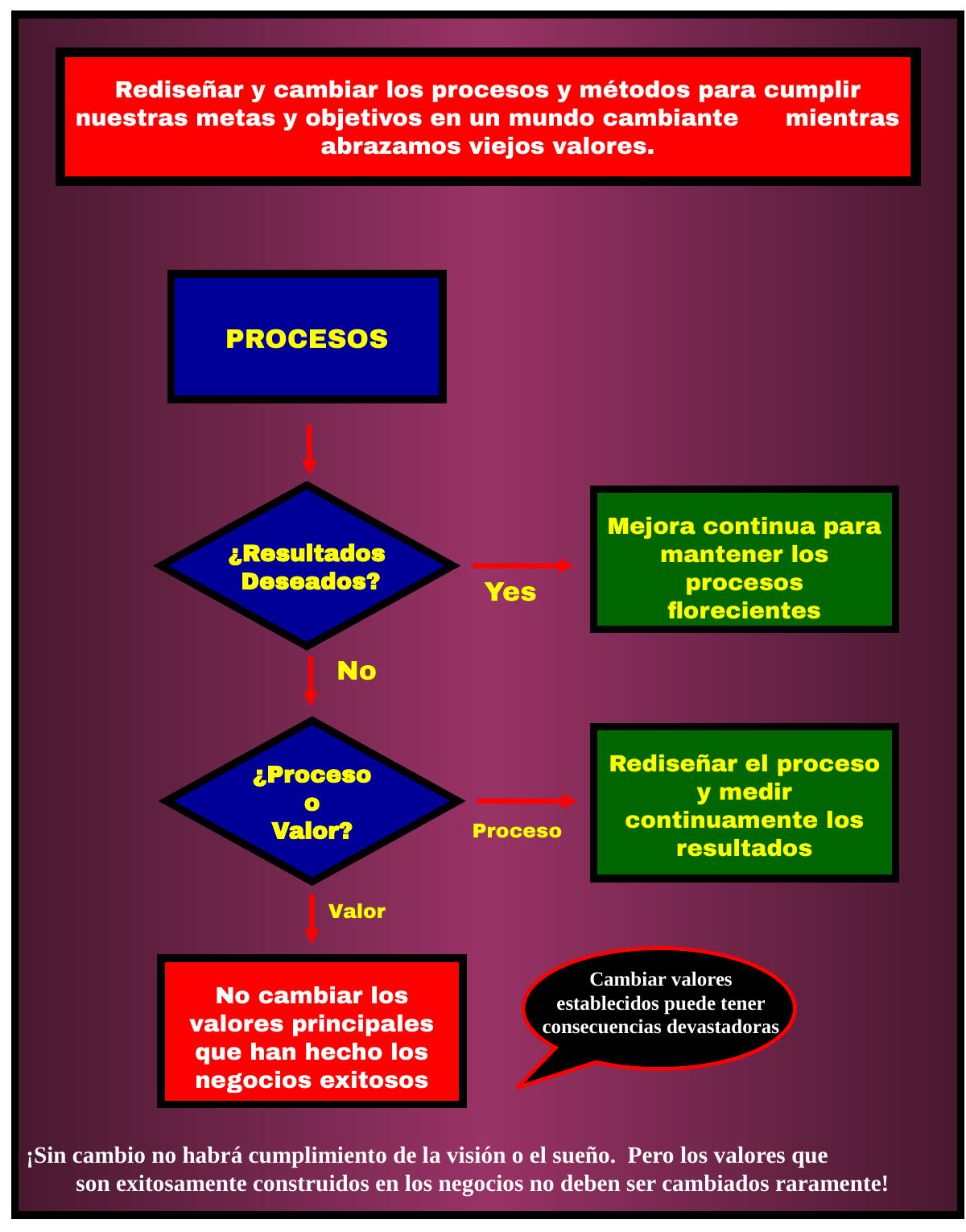

Rediseñar y cambiar los procesos y métodos para cumplir nuestras metas y objetivos en un mundo cambiante      mientras abrazamos viejos valores.

PROCESOS

¿Resultados
 Deseados?

Mejora continua para mantener los procesos florecientes

Yes
No

¿Proceso
o
Valor?

Rediseñar el proceso y medir continuamente los resultados

Proceso
Valor

No cambiar los valores principales que han hecho los negocios exitosos

Cambiar valores establecidos puede tener consecuencias devastadoras
¡Sin cambio no habrá cumplimiento de la visión o el sueño.  Pero los valores que                    son exitosamente construidos en los negocios no deben ser cambiados raramente!